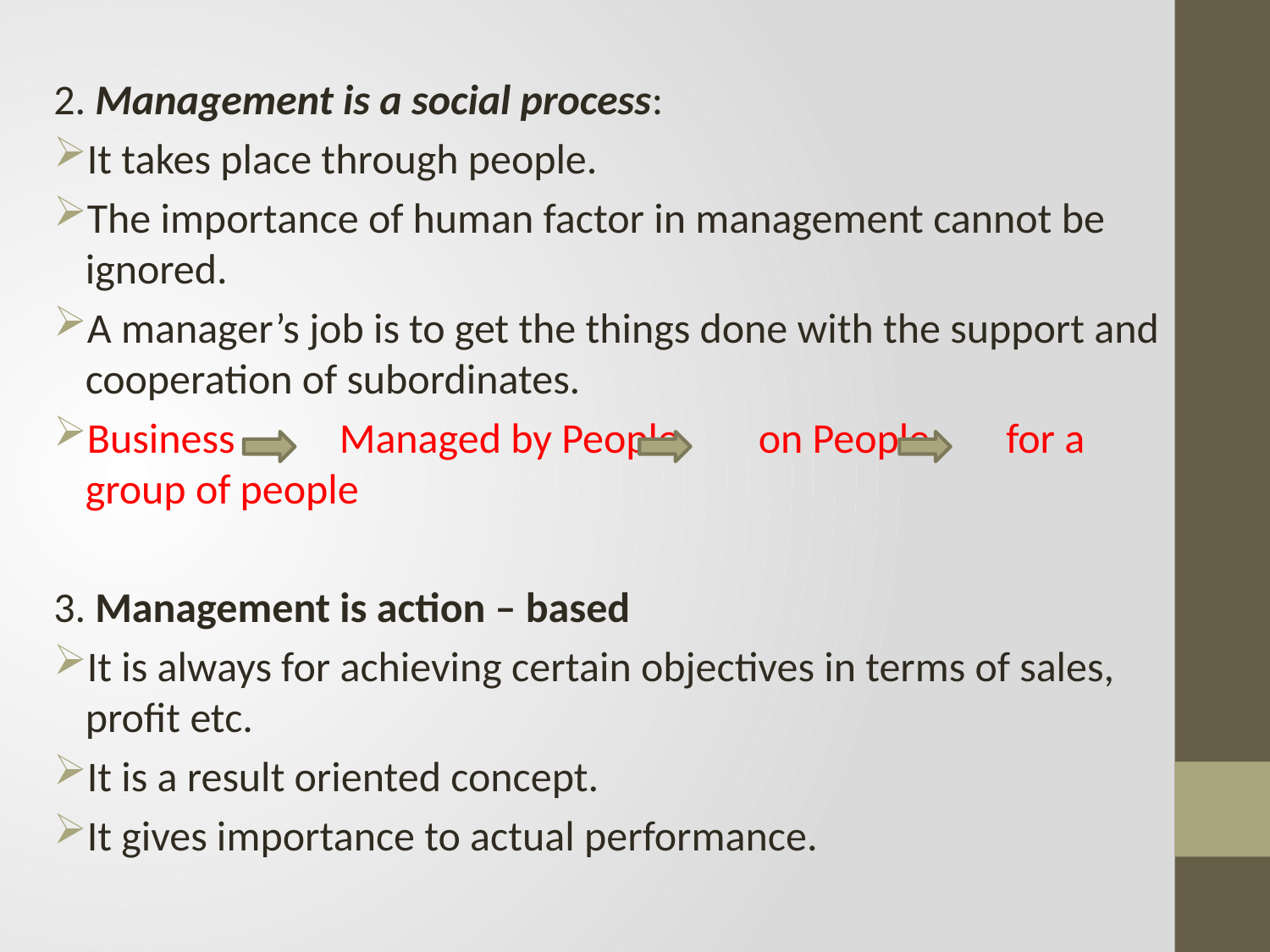

2. Management is a social process:
It takes place through people.
The importance of human factor in management cannot be ignored.
A manager’s job is to get the things done with the support and cooperation of subordinates.
Business	Managed by People 	    on People        for a group of people

3. Management is action – based
It is always for achieving certain objectives in terms of sales, profit etc.
It is a result oriented concept.
It gives importance to actual performance.